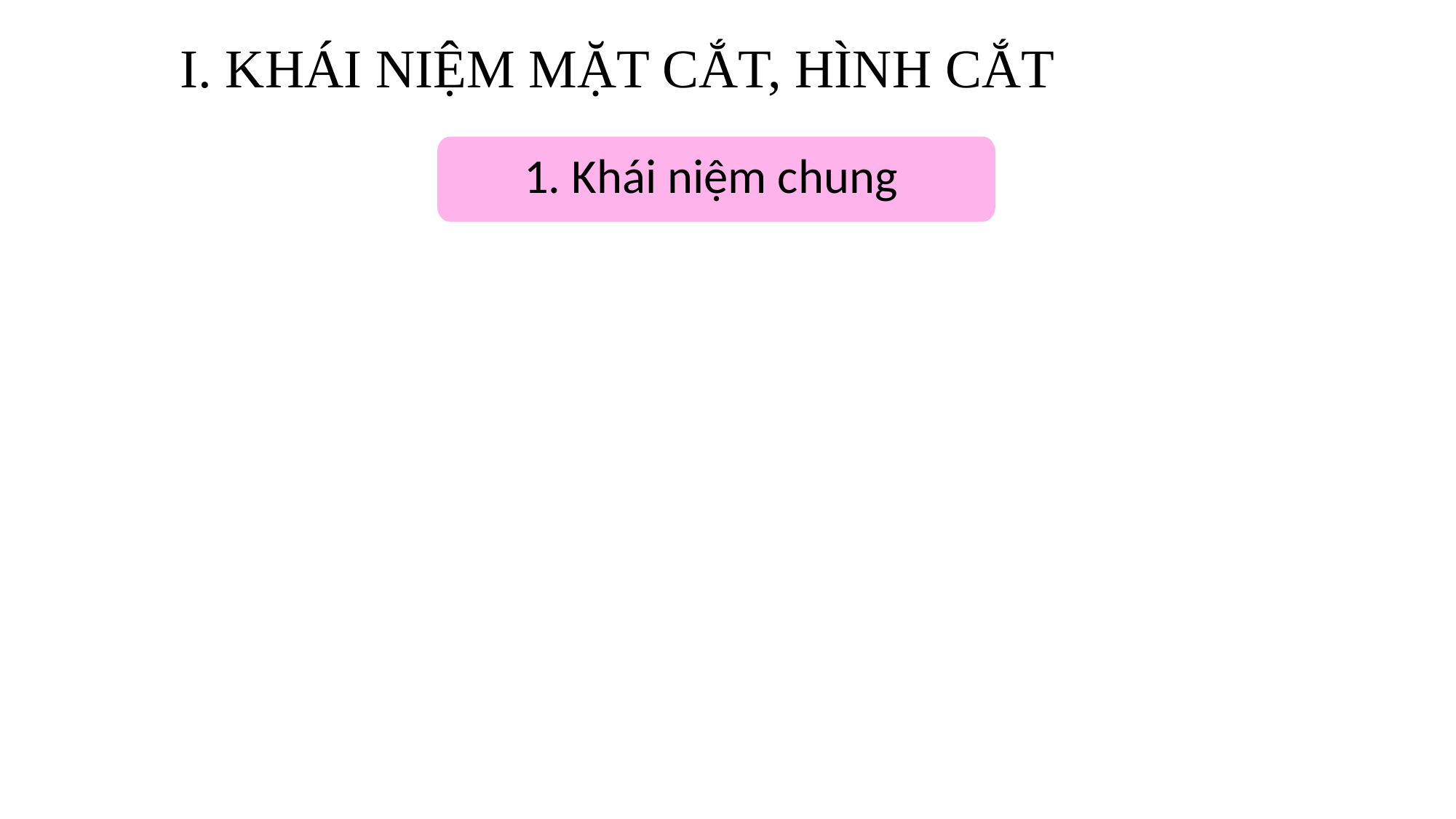

I. KHÁI NIỆM MẶT CẮT, HÌNH CẮT

1. Khái niệm chung